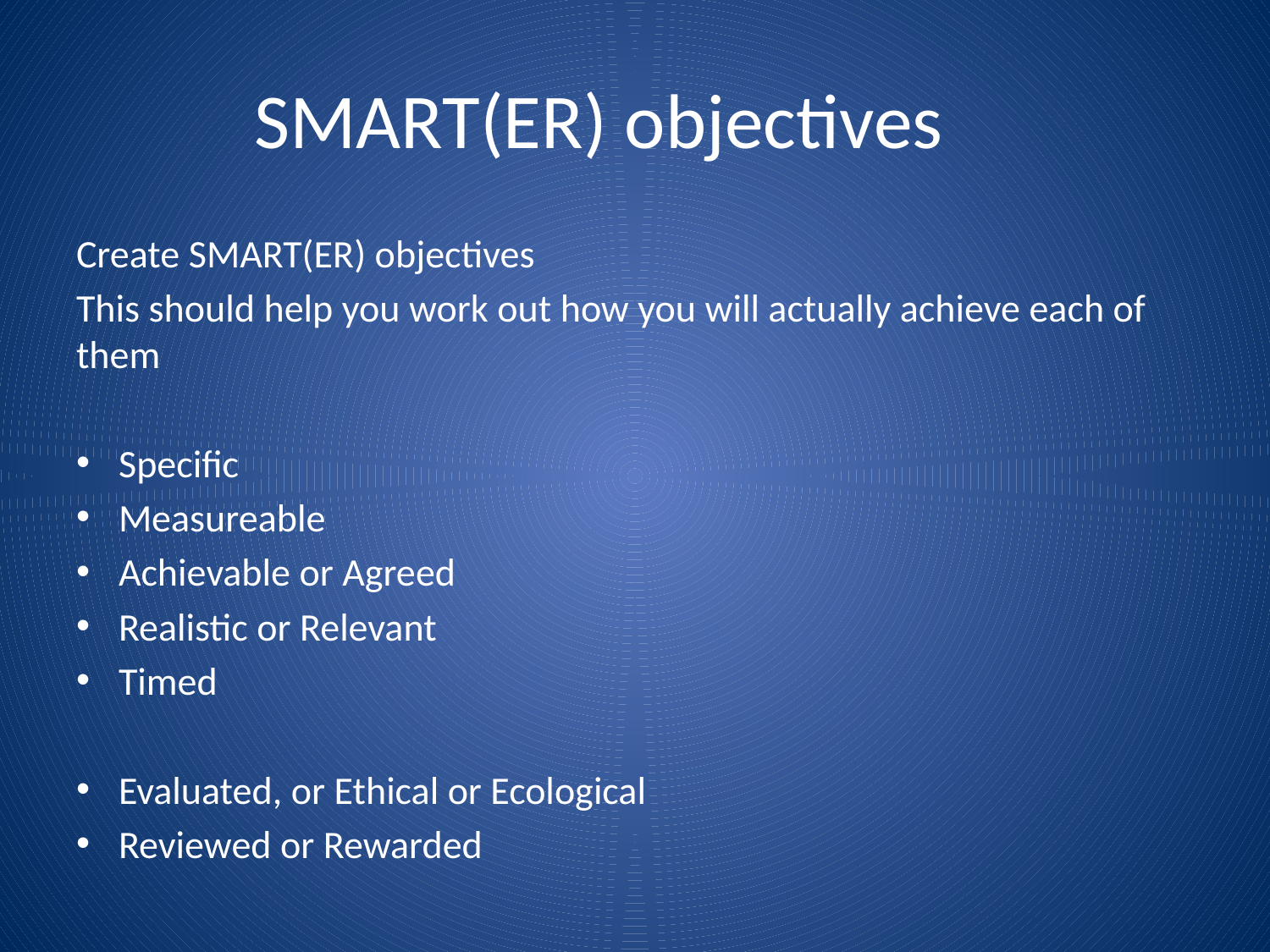

# SMART(ER) objectives
Create SMART(ER) objectives
This should help you work out how you will actually achieve each of them

Specific
Measureable
Achievable or Agreed
Realistic or Relevant
Timed

Evaluated, or Ethical or Ecological
Reviewed or Rewarded